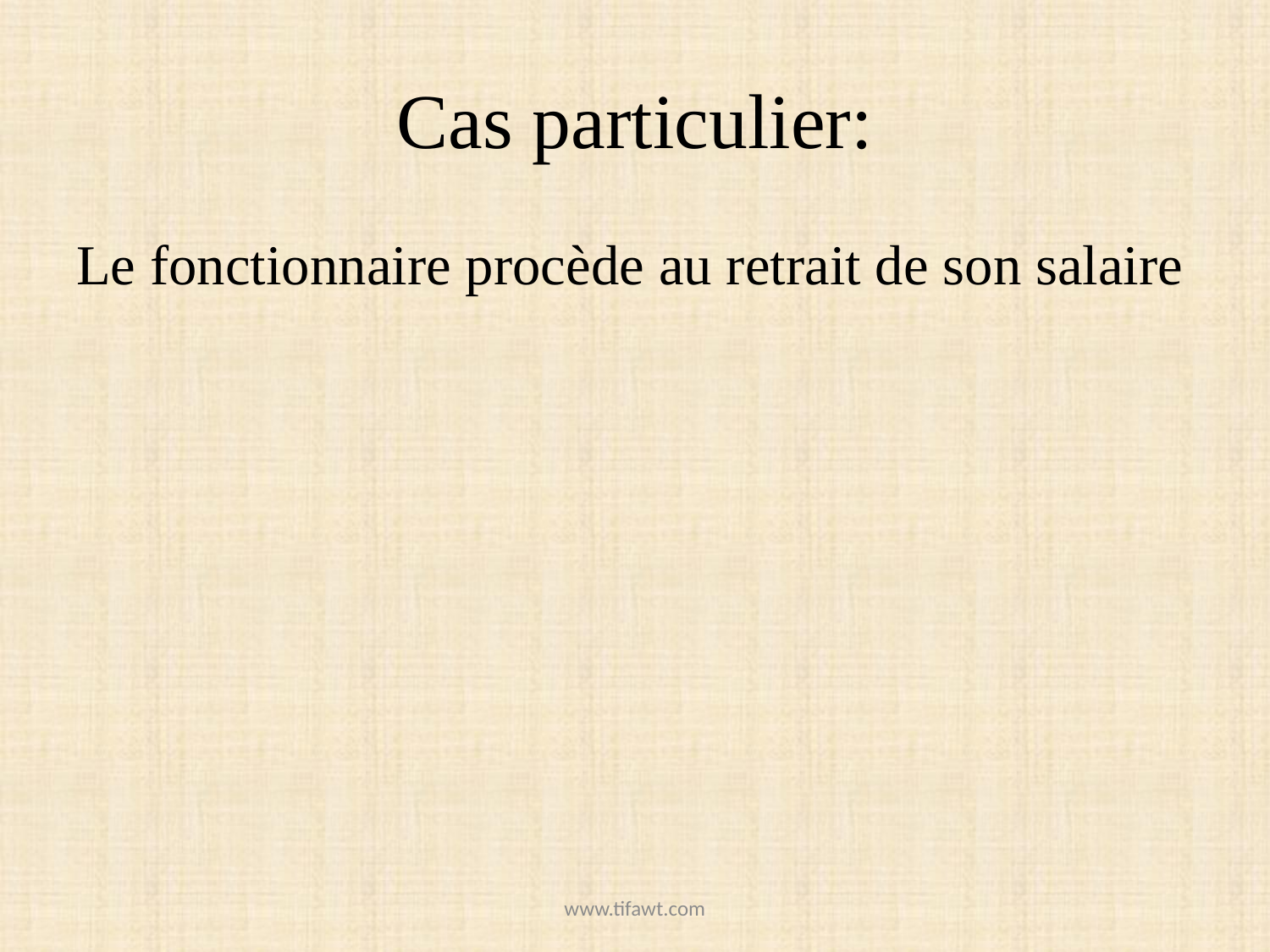

# Cas particulier:
Le fonctionnaire procède au retrait de son salaire
www.tifawt.com